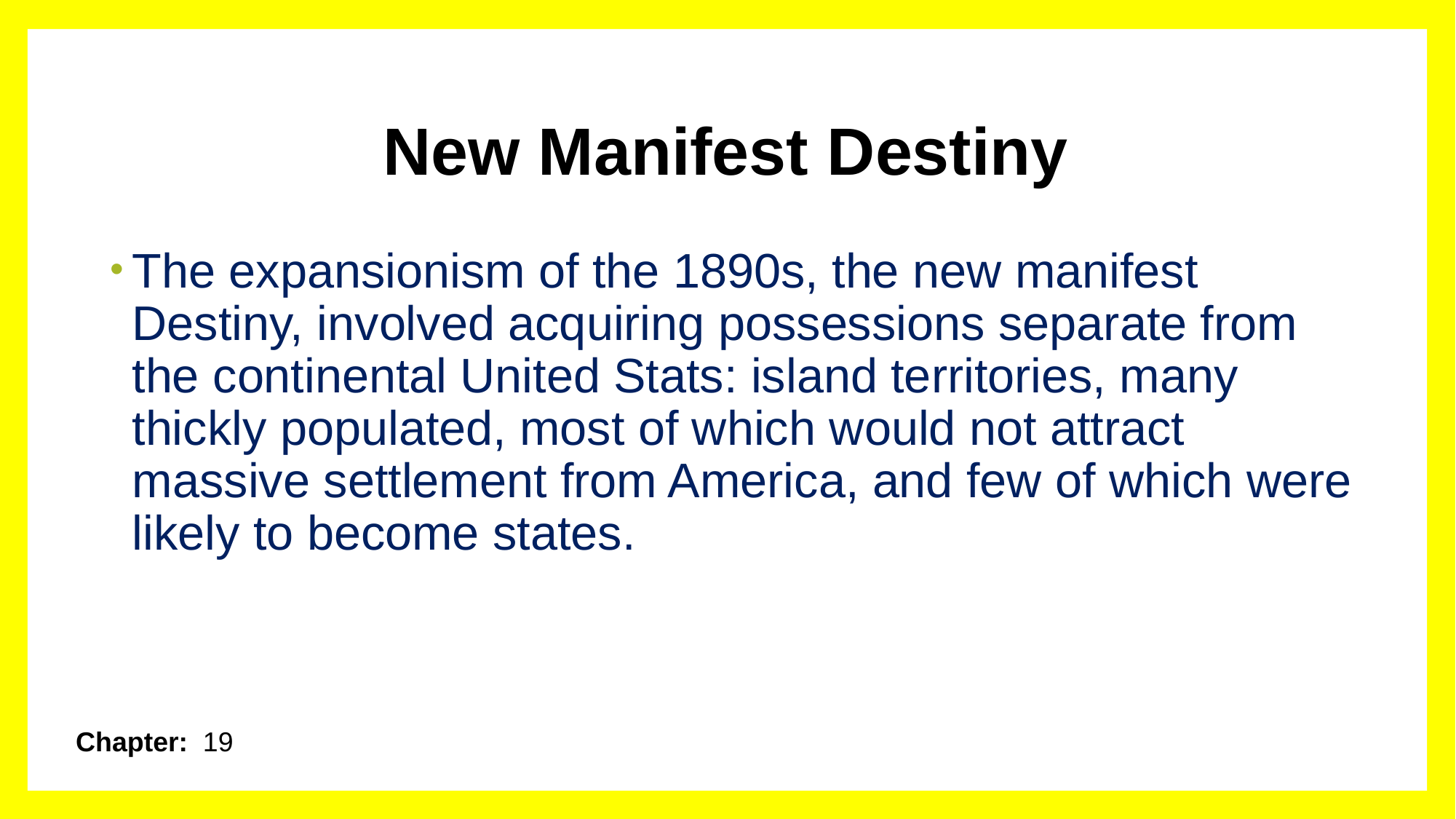

# New Manifest Destiny
The expansionism of the 1890s, the new manifest Destiny, involved acquiring possessions separate from the continental United Stats: island territories, many thickly populated, most of which would not attract massive settlement from America, and few of which were likely to become states.

Chapter:  19